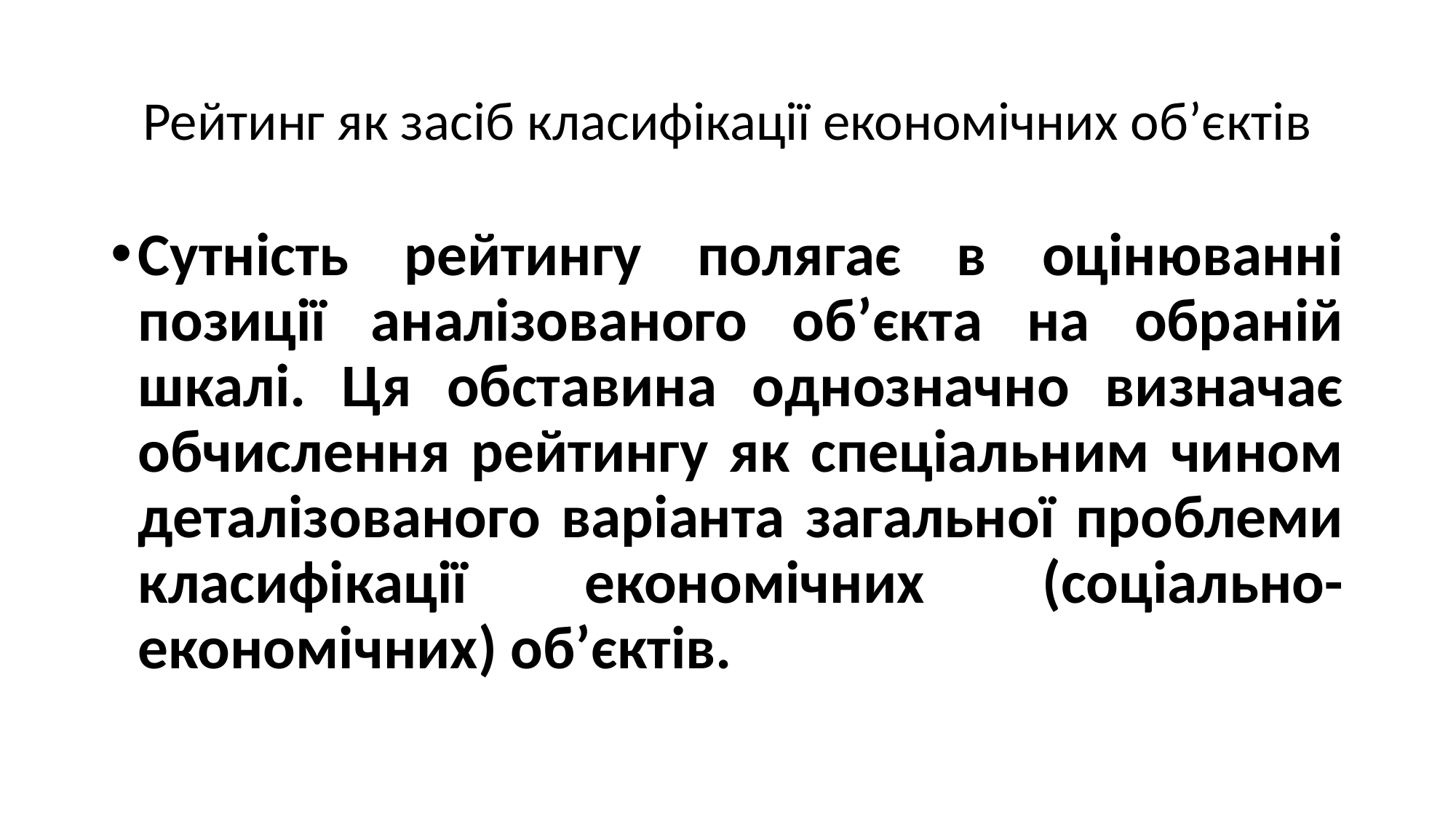

# Рейтинг як засіб класифікації економічних об’єктів
Сутність рейтингу полягає в оцінюванні позиції аналізованого об’єкта на обраній шкалі. Ця обставина однозначно визначає обчислення рейтингу як спеціальним чином деталізованого варіанта загальної проблеми класифікації економічних (соціально-економічних) об’єктів.